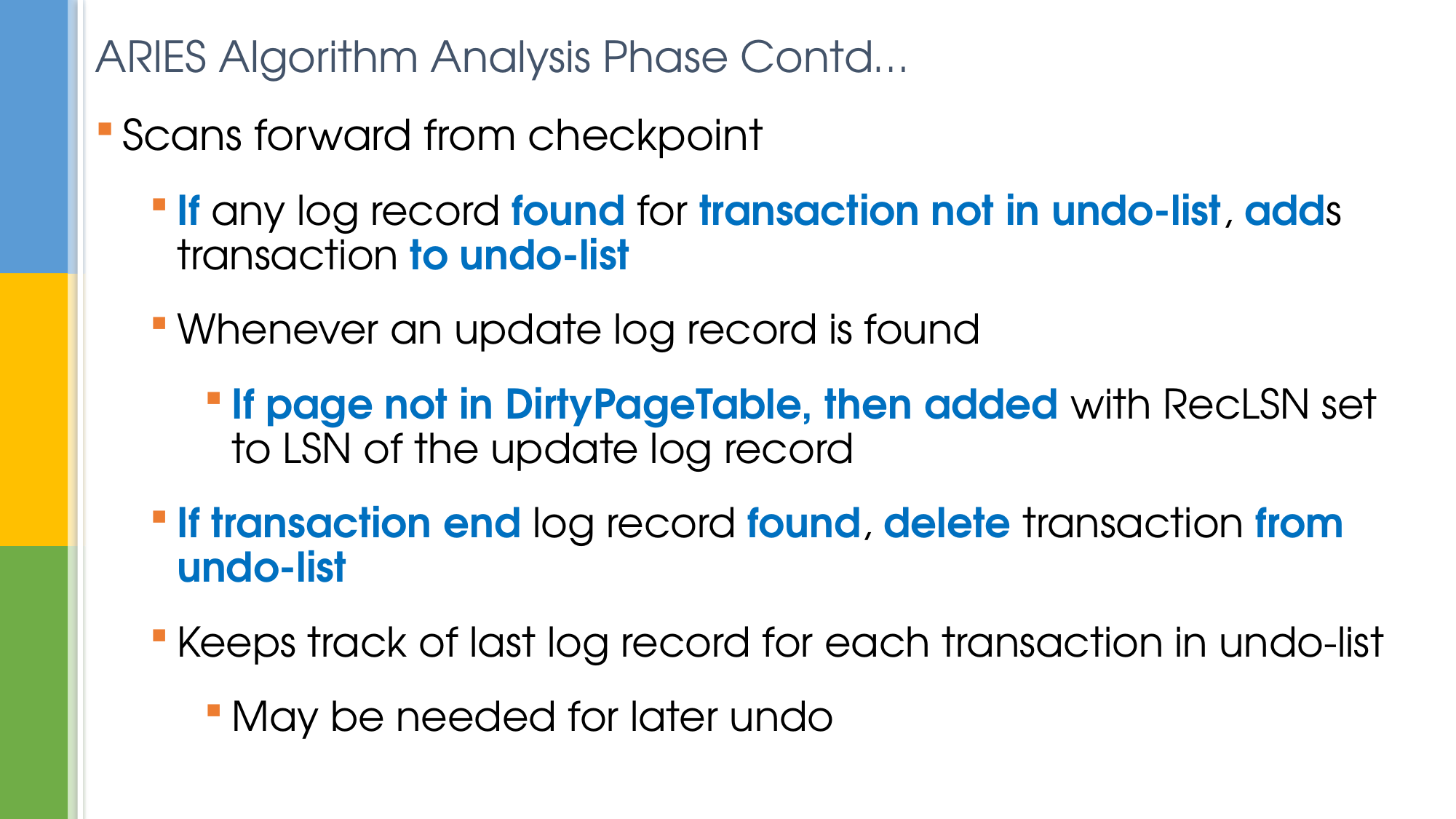

# ARIES Algorithm Analysis Phase Contd…
Scans forward from checkpoint
If any log record found for transaction not in undo-list, adds transaction to undo-list
Whenever an update log record is found
If page not in DirtyPageTable, then added with RecLSN set to LSN of the update log record
If transaction end log record found, delete transaction from undo-list
Keeps track of last log record for each transaction in undo-list
May be needed for later undo